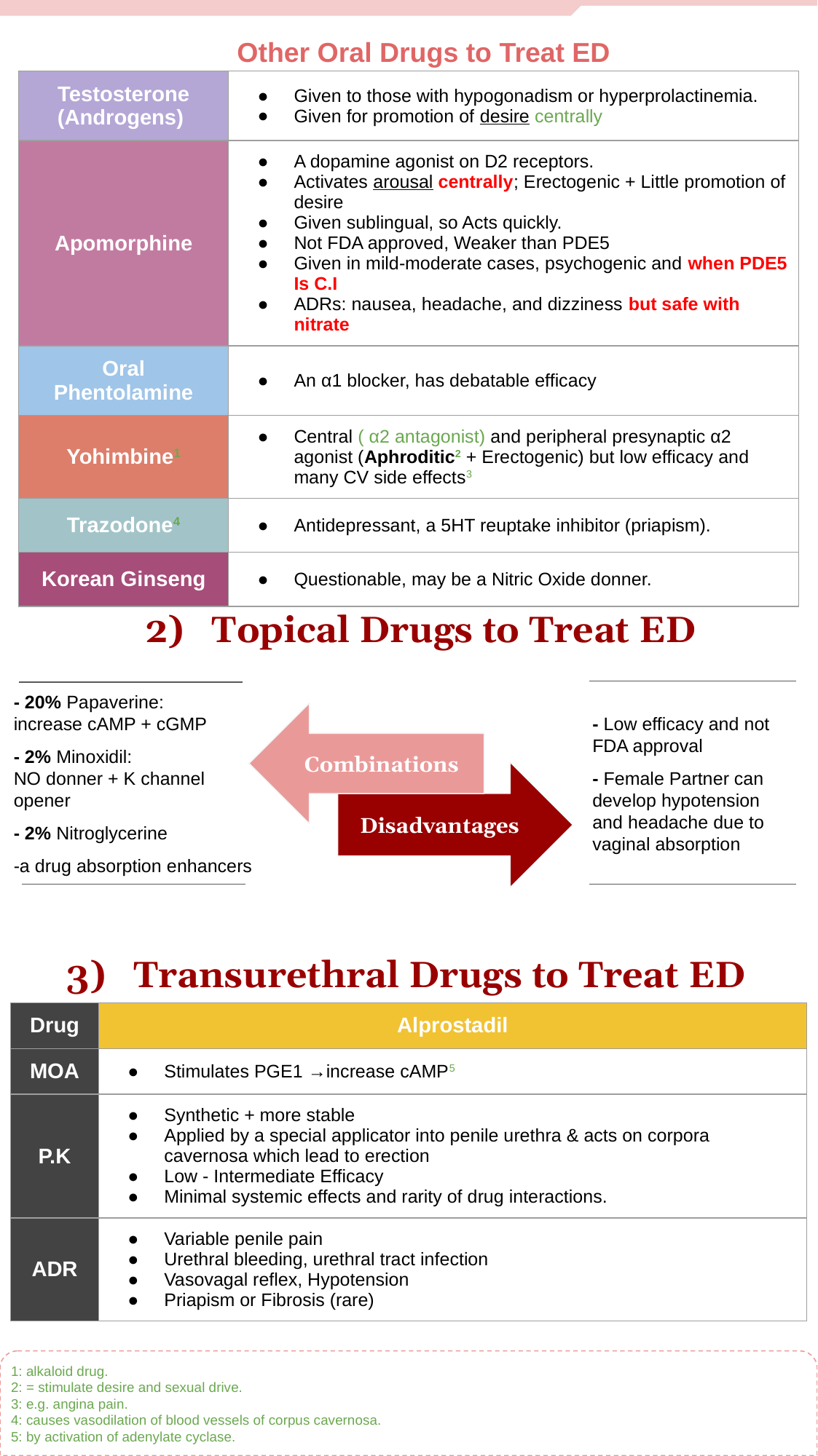

Other Oral Drugs to Treat ED
| Testosterone (Androgens) | Given to those with hypogonadism or hyperprolactinemia. Given for promotion of desire centrally |
| --- | --- |
| Apomorphine | A dopamine agonist on D2 receptors. Activates arousal centrally; Erectogenic + Little promotion of desire Given sublingual, so Acts quickly. Not FDA approved, Weaker than PDE5 Given in mild-moderate cases, psychogenic and when PDE5 Is C.I ADRs: nausea, headache, and dizziness but safe with nitrate |
| Oral Phentolamine | An α1 blocker, has debatable efficacy |
| Yohimbine1 | Central ( α2 antagonist) and peripheral presynaptic α2 agonist (Aphroditic2 + Erectogenic) but low efficacy and many CV side effects3 |
| Trazodone4 | Antidepressant, a 5HT reuptake inhibitor (priapism). |
| Korean Ginseng | Questionable, may be a Nitric Oxide donner. |
2)   Topical Drugs to Treat ED
- Low efficacy and not FDA approval

- Female Partner can develop hypotension and headache due to vaginal absorption
- 20% Papaverine:
increase cAMP + cGMP

- 2% Minoxidil:
NO donner + K channel opener

- 2% Nitroglycerine

-a drug absorption enhancers
Combinations
Disadvantages
3)   Transurethral Drugs to Treat ED
| Drug | Alprostadil |
| --- | --- |
| MOA | Stimulates PGE1 →increase cAMP5 |
| P.K | Synthetic + more stable Applied by a special applicator into penile urethra & acts on corpora cavernosa which lead to erection Low - Intermediate Efficacy Minimal systemic effects and rarity of drug interactions. |
| ADR | Variable penile pain Urethral bleeding, urethral tract infection Vasovagal reflex, Hypotension Priapism or Fibrosis (rare) |
1: alkaloid drug.
2: = stimulate desire and sexual drive.
3: e.g. angina pain.
4: causes vasodilation of blood vessels of corpus cavernosa.
5: by activation of adenylate cyclase.